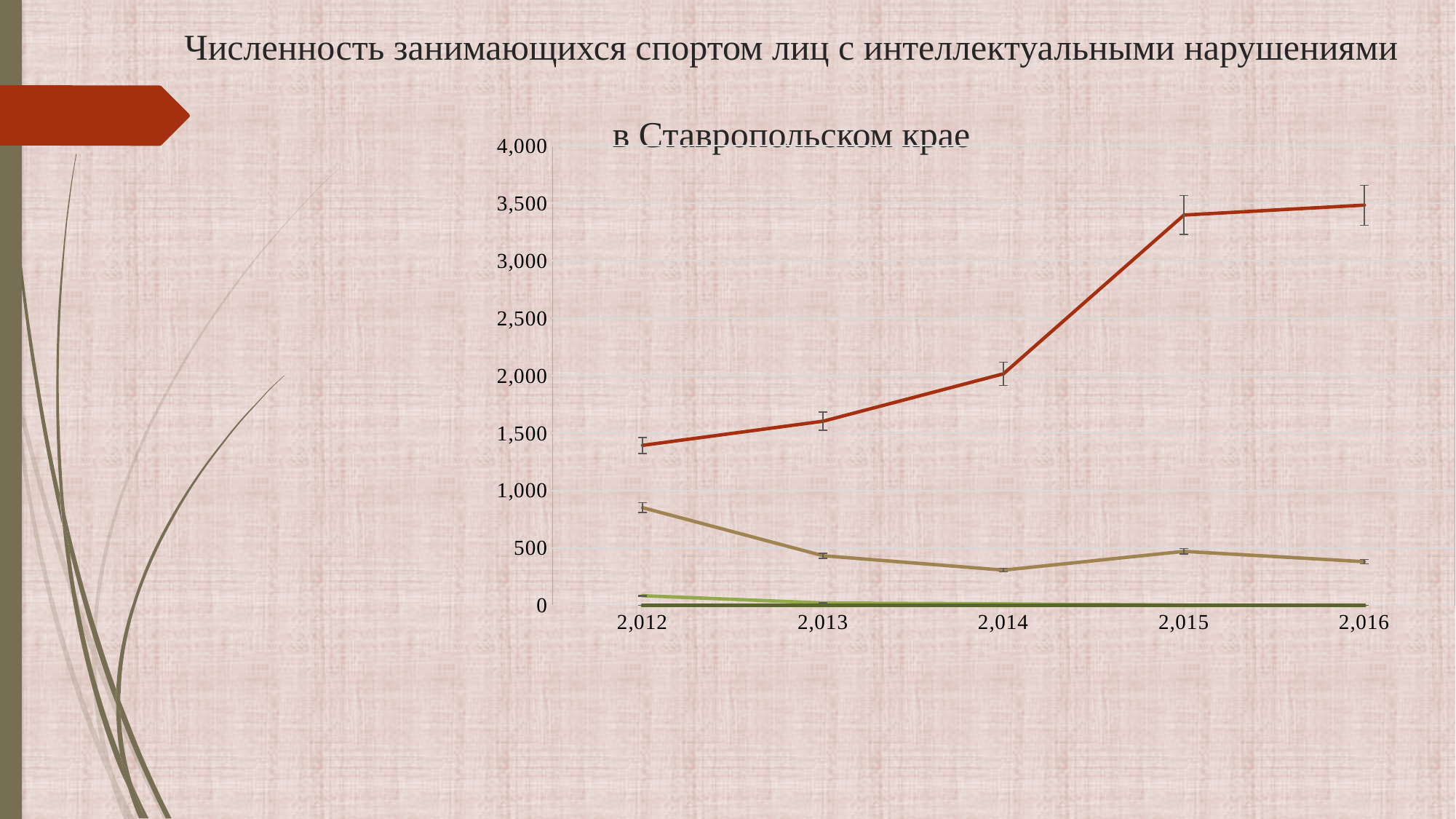

# Численность занимающихся спортом лиц с интеллектуальными нарушениями в Ставропольском крае

### Chart

| Category | Общая численность занимающихся спортом ЛИН в субъекте | Спортивно-оздоровительный этап | Этап начальной подготовки | Тренировочный этап | Этап спортивного совершенствования | Этап высшего спортивного мастерства |
|---|---|---|---|---|---|---|
| 2012 | 1393.0 | 851.0 | 85.0 | 0.0 | 0.0 | 0.0 |
| 2013 | 1603.0 | 433.0 | 22.0 | 0.0 | 0.0 | 0.0 |
| 2014 | 2016.0 | 308.0 | 14.0 | 0.0 | 0.0 | 0.0 |
| 2015 | 3397.0 | 471.0 | 3.0 | 0.0 | 0.0 | 0.0 |
| 2016 | 3483.0 | 381.0 | 0.0 | 0.0 | 0.0 | 0.0 |